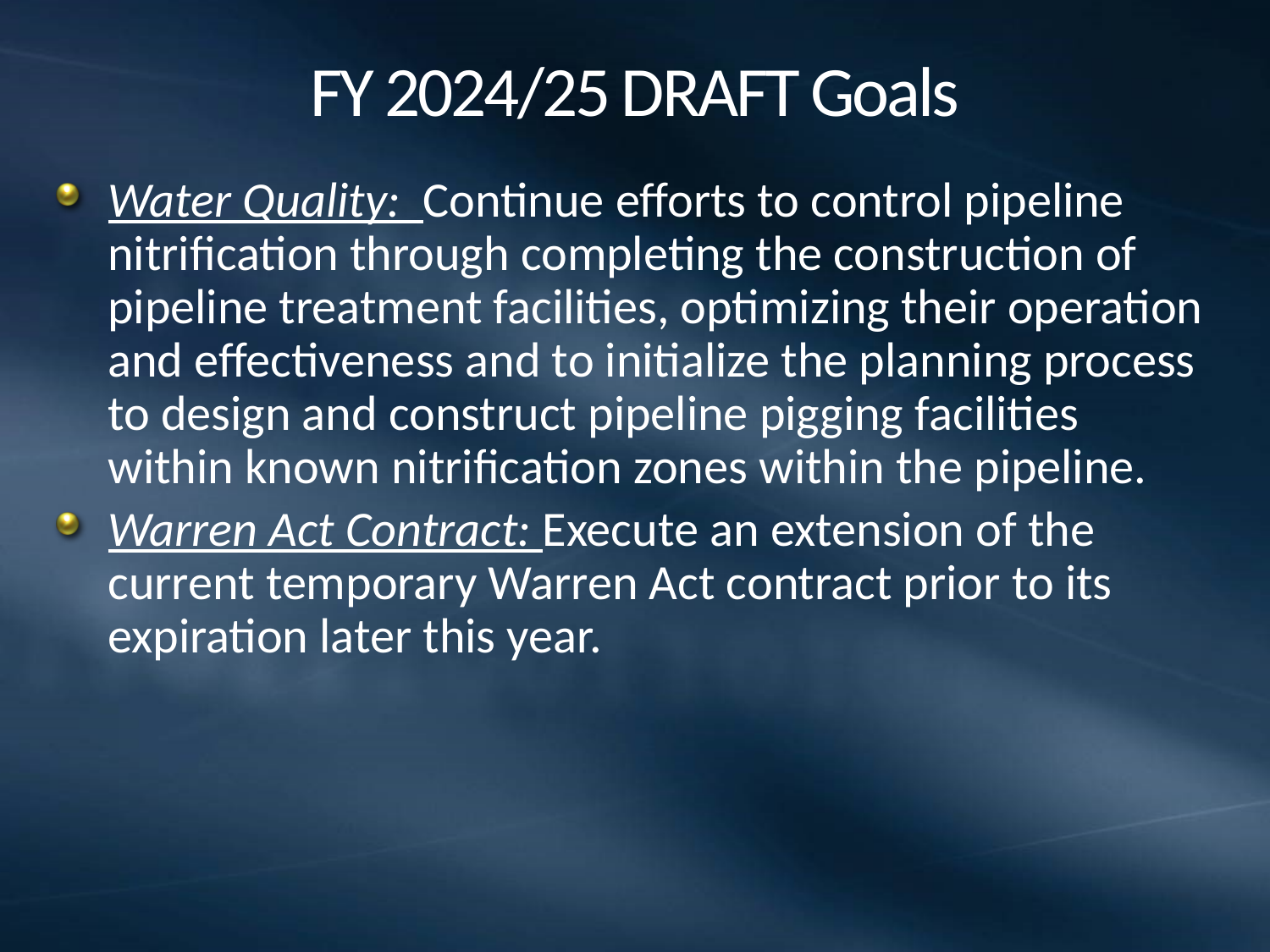

# FY 2024/25 DRAFT Goals
Water Quality:  Continue efforts to control pipeline nitrification through completing the construction of pipeline treatment facilities, optimizing their operation and effectiveness and to initialize the planning process to design and construct pipeline pigging facilities within known nitrification zones within the pipeline.
Warren Act Contract: Execute an extension of the current temporary Warren Act contract prior to its expiration later this year.